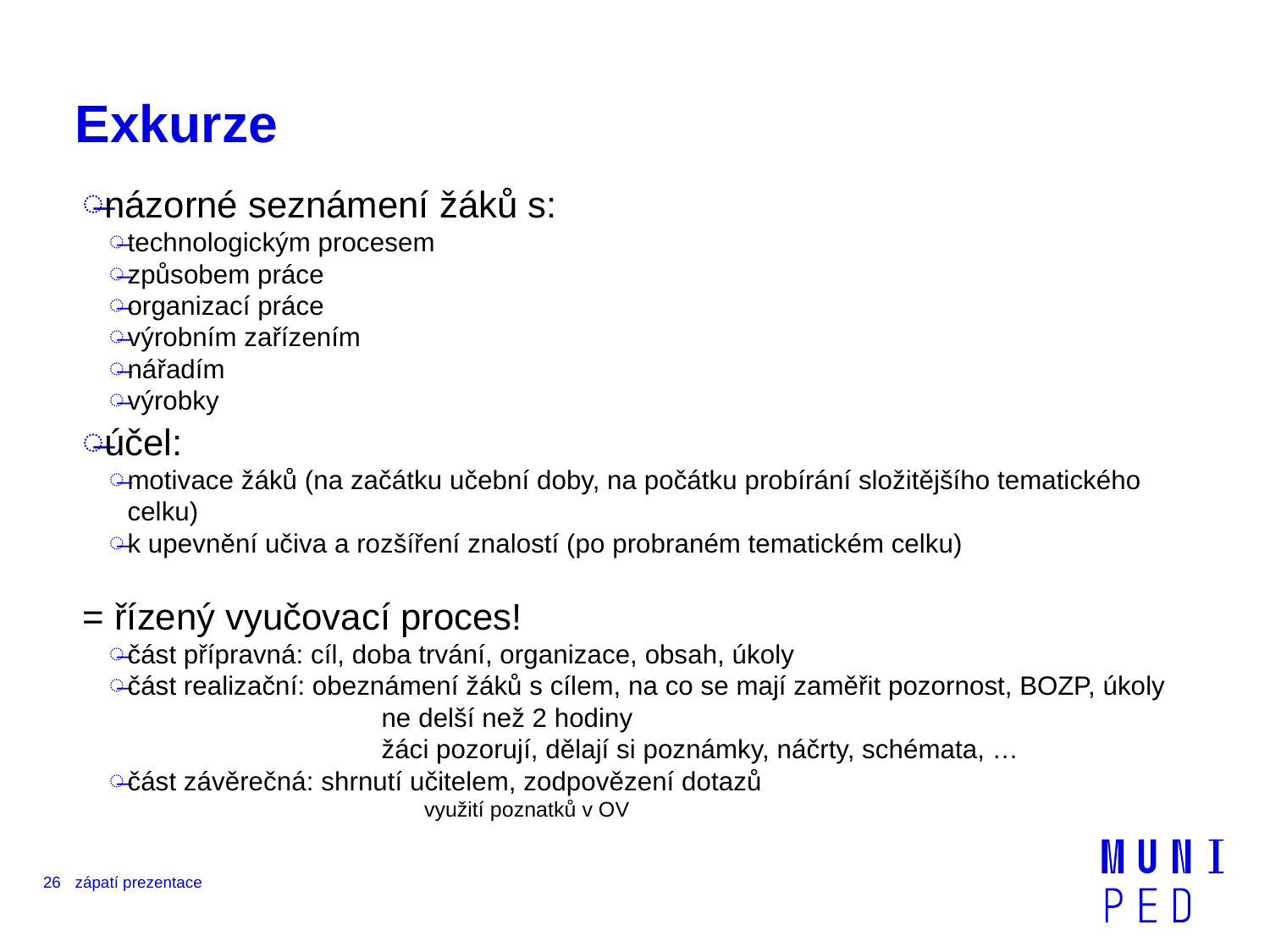

# Exkurze
názorné seznámení žáků s:
technologickým procesem
způsobem práce
organizací práce
výrobním zařízením
nářadím
výrobky
účel:
motivace žáků (na začátku učební doby, na počátku probírání složitějšího tematického celku)
k upevnění učiva a rozšíření znalostí (po probraném tematickém celku)

= řízený vyučovací proces!
část přípravná: cíl, doba trvání, organizace, obsah, úkoly
část realizační: obeznámení žáků s cílem, na co se mají zaměřit pozornost, BOZP, úkoly
			ne delší než 2 hodiny
			žáci pozorují, dělají si poznámky, náčrty, schémata, …
část závěrečná: shrnutí učitelem, zodpovězení dotazů
		využití poznatků v OV
26
zápatí prezentace